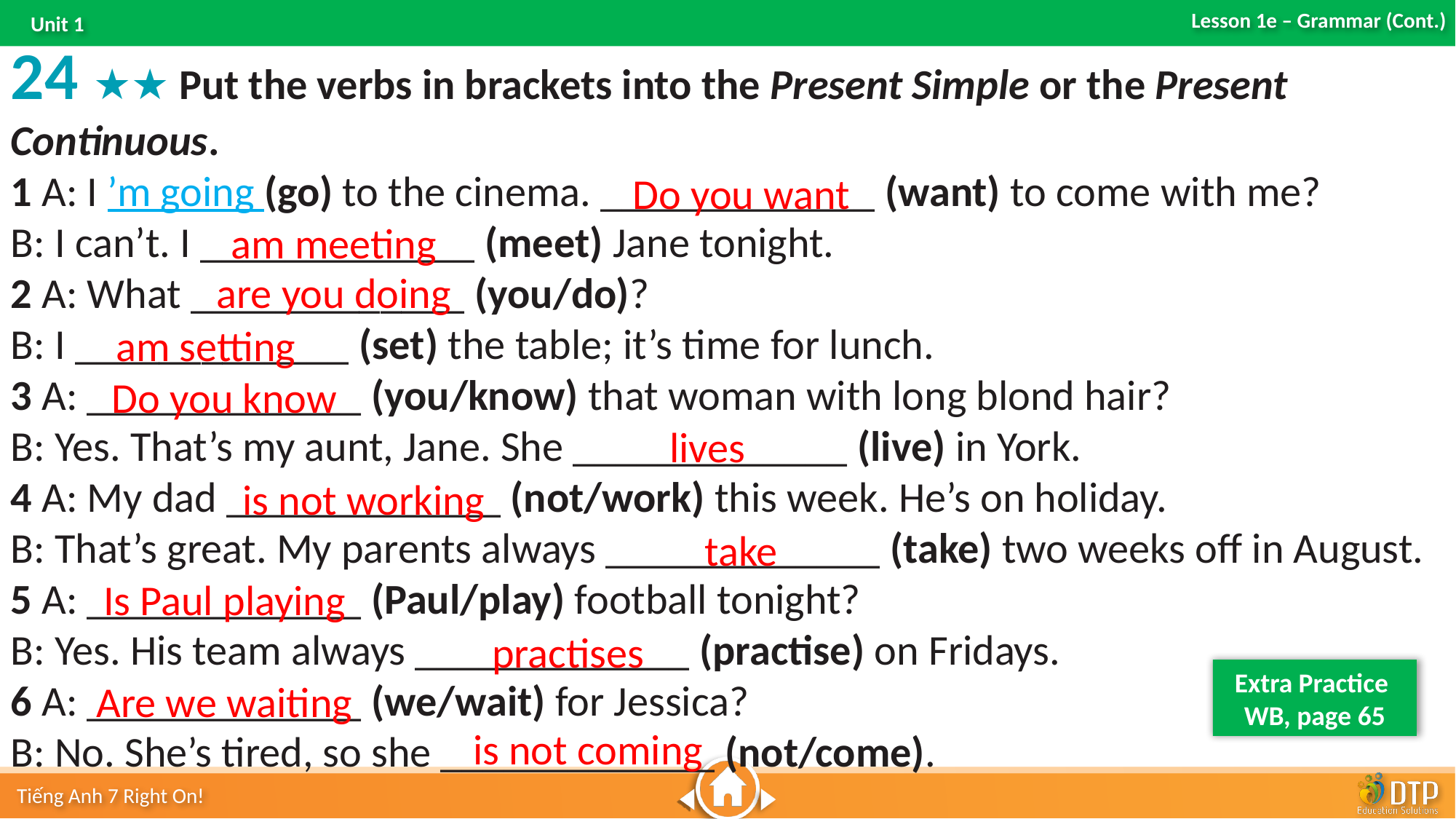

24 ★★ Put the verbs in brackets into the Present Simple or the Present Continuous.
1 A: I ’m going (go) to the cinema. _____________ (want) to come with me?
B: I can’t. I _____________ (meet) Jane tonight.
2 A: What _____________ (you/do)?
B: I _____________ (set) the table; it’s time for lunch.
3 A: _____________ (you/know) that woman with long blond hair?
B: Yes. That’s my aunt, Jane. She _____________ (live) in York.
4 A: My dad _____________ (not/work) this week. He’s on holiday.
B: That’s great. My parents always _____________ (take) two weeks off in August.
5 A: _____________ (Paul/play) football tonight?
B: Yes. His team always _____________ (practise) on Fridays.
6 A: _____________ (we/wait) for Jessica?
B: No. She’s tired, so she _____________ (not/come).
Do you want
am meeting
are you doing
am setting
Do you know
lives
is not working
take
Is Paul playing
practises
Extra Practice
WB, page 65
Are we waiting
is not coming